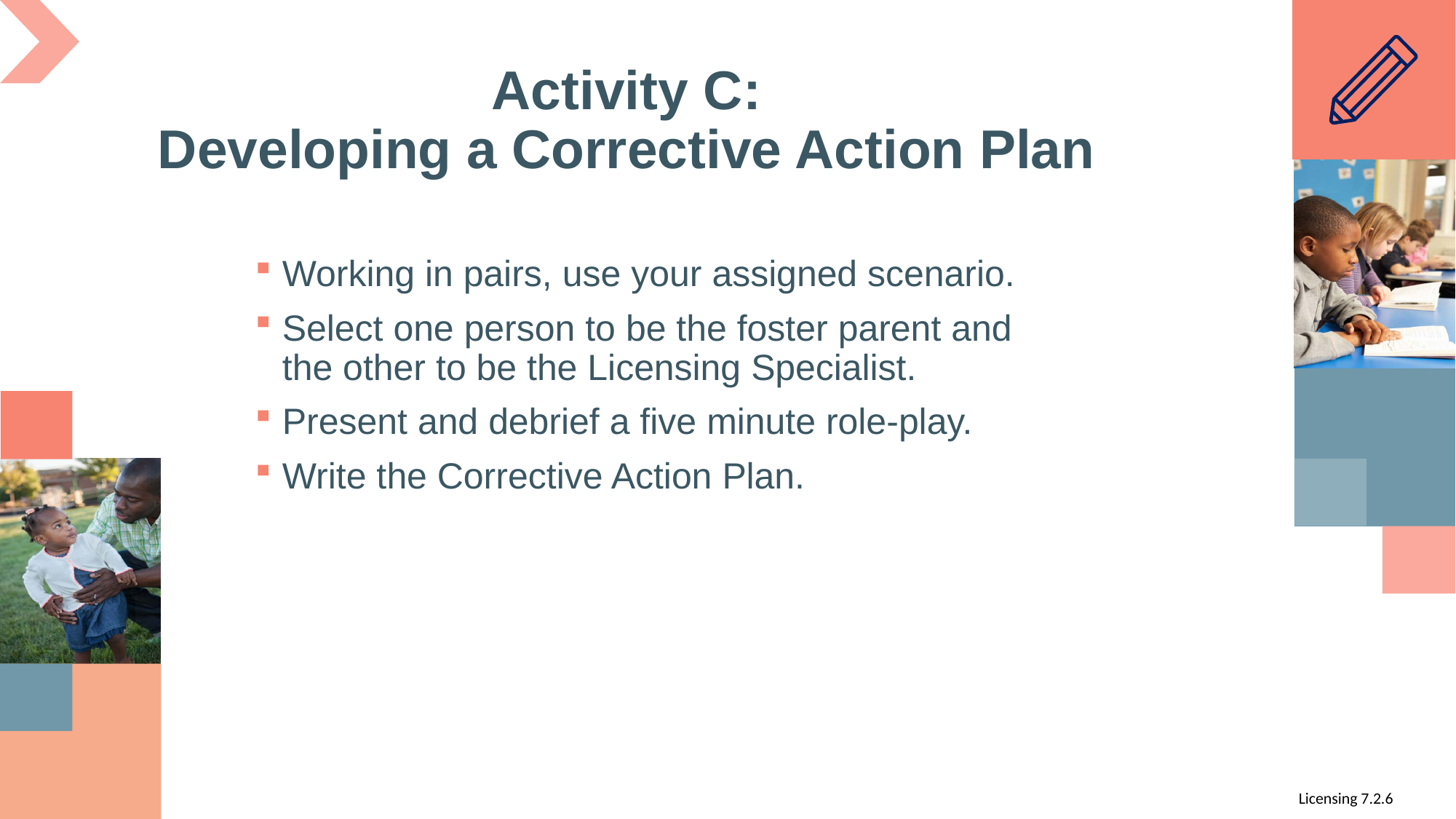

# Activity C: Developing a Corrective Action Plan
Working in pairs, use your assigned scenario.
Select one person to be the foster parent and the other to be the Licensing Specialist.
Present and debrief a five minute role-play.
Write the Corrective Action Plan.
Licensing 7.2.6